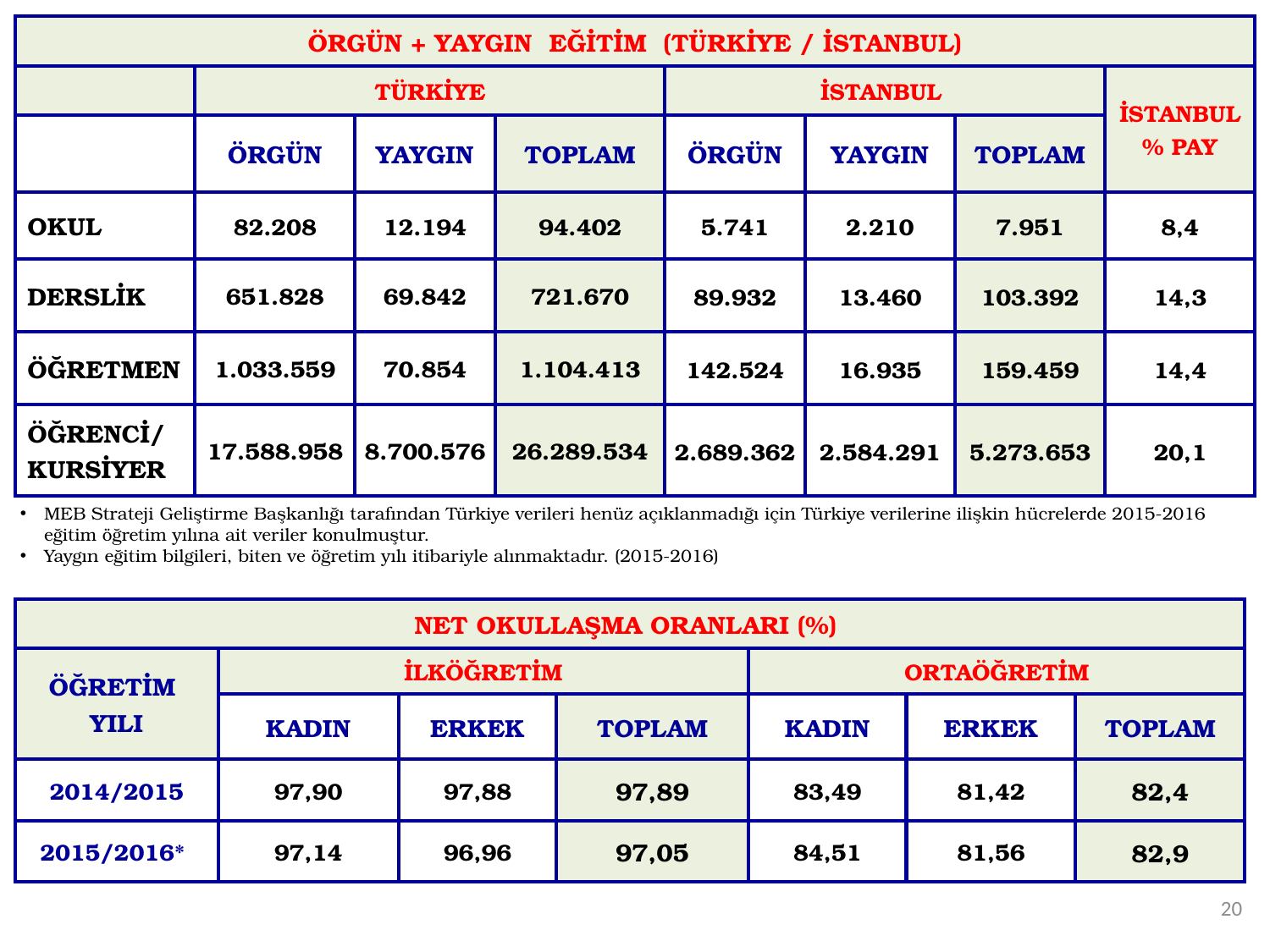

| ÖRGÜN + YAYGIN EĞİTİM (TÜRKİYE / İSTANBUL) |  |  |  |  |  |  |  |
| --- | --- | --- | --- | --- | --- | --- | --- |
|  | TÜRKİYE |  |  | İSTANBUL |  |  | İSTANBUL % PAY |
|  | ÖRGÜN | YAYGIN | TOPLAM | ÖRGÜN | YAYGIN | TOPLAM |  |
| OKUL | 82.208 | 12.194 | 94.402 | 5.741 | 2.210 | 7.951 | 8,4 |
| DERSLİK | 651.828 | 69.842 | 721.670 | 89.932 | 13.460 | 103.392 | 14,3 |
| ÖĞRETMEN | 1.033.559 | 70.854 | 1.104.413 | 142.524 | 16.935 | 159.459 | 14,4 |
| ÖĞRENCİ/ KURSİYER | 17.588.958 | 8.700.576 | 26.289.534 | 2.689.362 | 2.584.291 | 5.273.653 | 20,1 |
MEB Strateji Geliştirme Başkanlığı tarafından Türkiye verileri henüz açıklanmadığı için Türkiye verilerine ilişkin hücrelerde 2015-2016 eğitim öğretim yılına ait veriler konulmuştur.
Yaygın eğitim bilgileri, biten ve öğretim yılı itibariyle alınmaktadır. (2015-2016)
| NET OKULLAŞMA ORANLARI (%) |  |  |  |  |  |  |
| --- | --- | --- | --- | --- | --- | --- |
| ÖĞRETİM YILI | İLKÖĞRETİM |  |  | ORTAÖĞRETİM |  |  |
|  | KADIN | ERKEK | TOPLAM | KADIN | ERKEK | TOPLAM |
| 2014/2015 | 97,90 | 97,88 | 97,89 | 83,49 | 81,42 | 82,4 |
| 2015/2016\* | 97,14 | 96,96 | 97,05 | 84,51 | 81,56 | 82,9 |
20